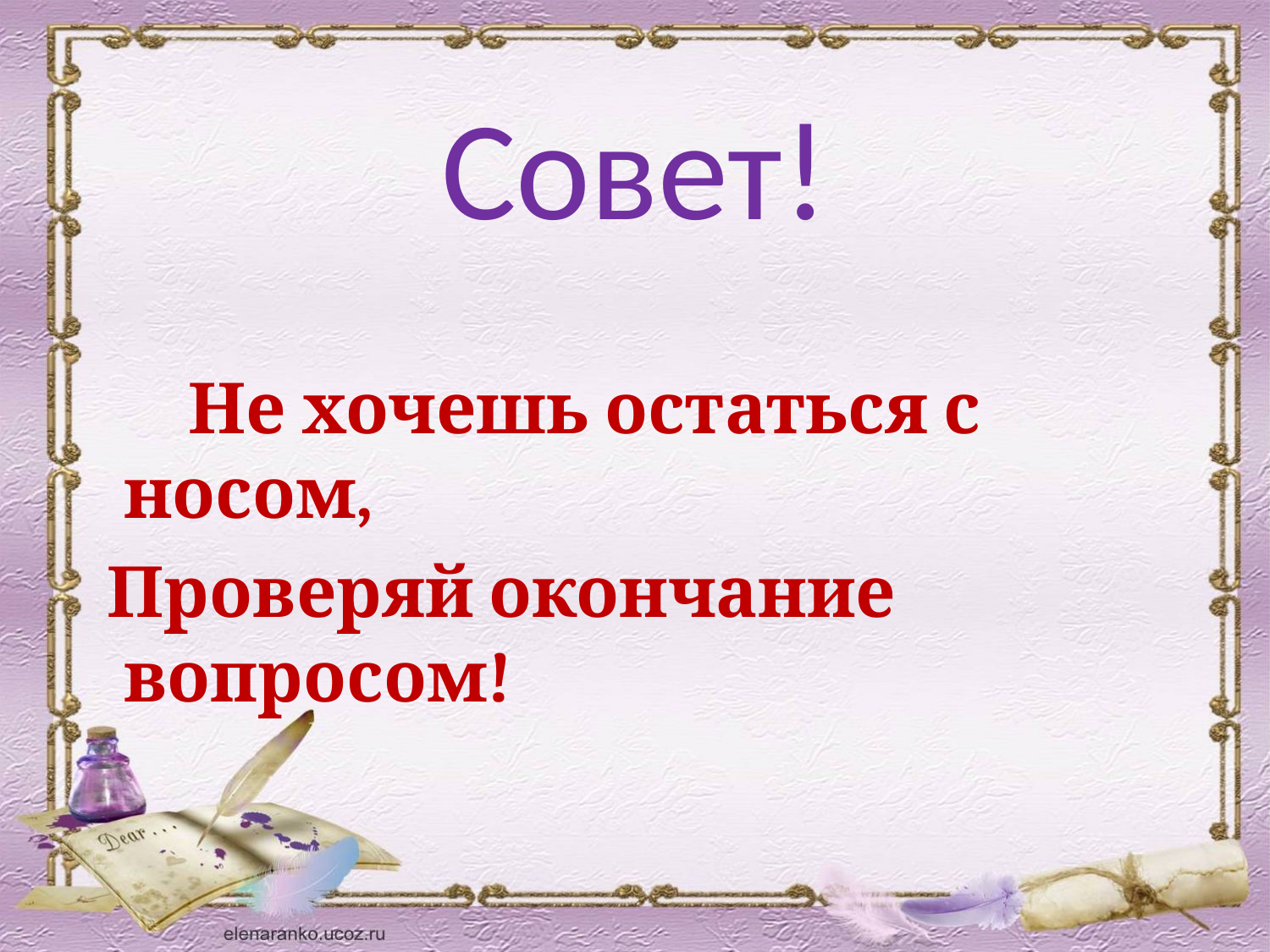

# Совет!
         Не хочешь остаться с носом,
  Проверяй окончание вопросом!